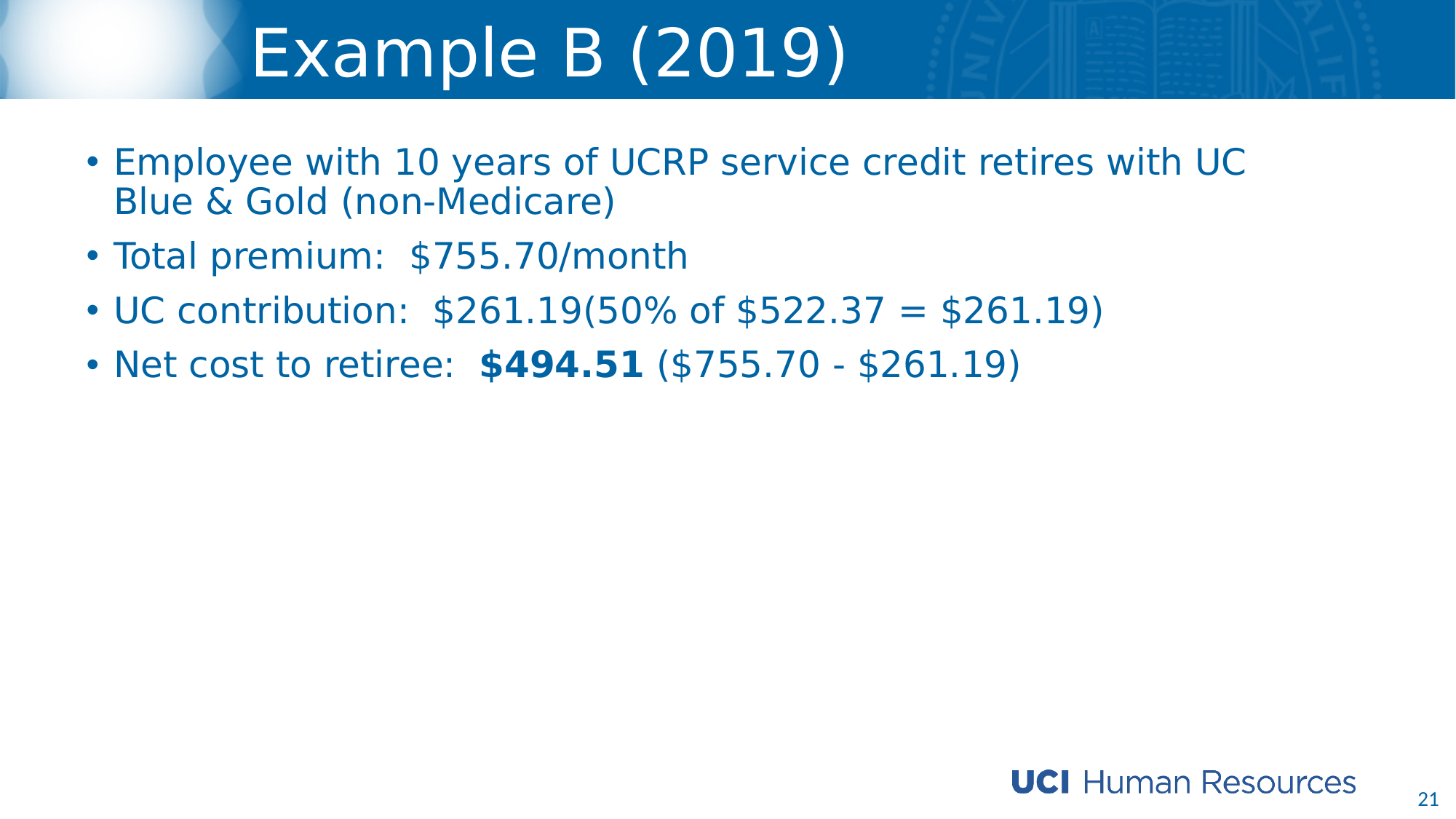

# Example B (2019)
Employee with 10 years of UCRP service credit retires with UC Blue & Gold (non-Medicare)
Total premium:  $755.70/month
UC contribution:  $261.19(50% of $522.37 = $261.19)
Net cost to retiree:  $494.51 ($755.70 - $261.19)
21